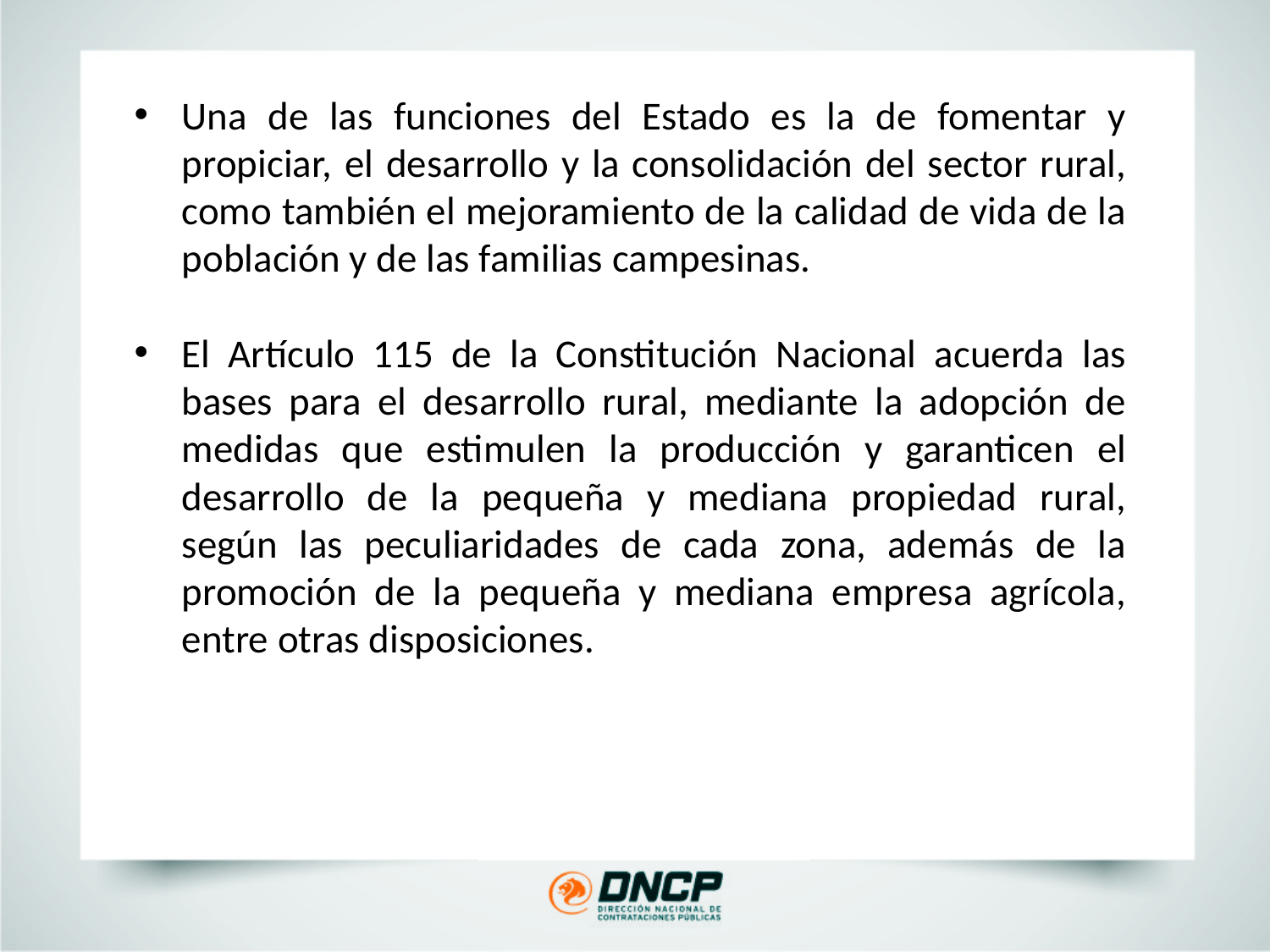

Una de las funciones del Estado es la de fomentar y propiciar, el desarrollo y la consolidación del sector rural, como también el mejoramiento de la calidad de vida de la población y de las familias campesinas.

El Artículo 115 de la Constitución Nacional acuerda las bases para el desarrollo rural, mediante la adopción de medidas que estimulen la producción y garanticen el desarrollo de la pequeña y mediana propiedad rural, según las peculiaridades de cada zona, además de la promoción de la pequeña y mediana empresa agrícola, entre otras disposiciones.